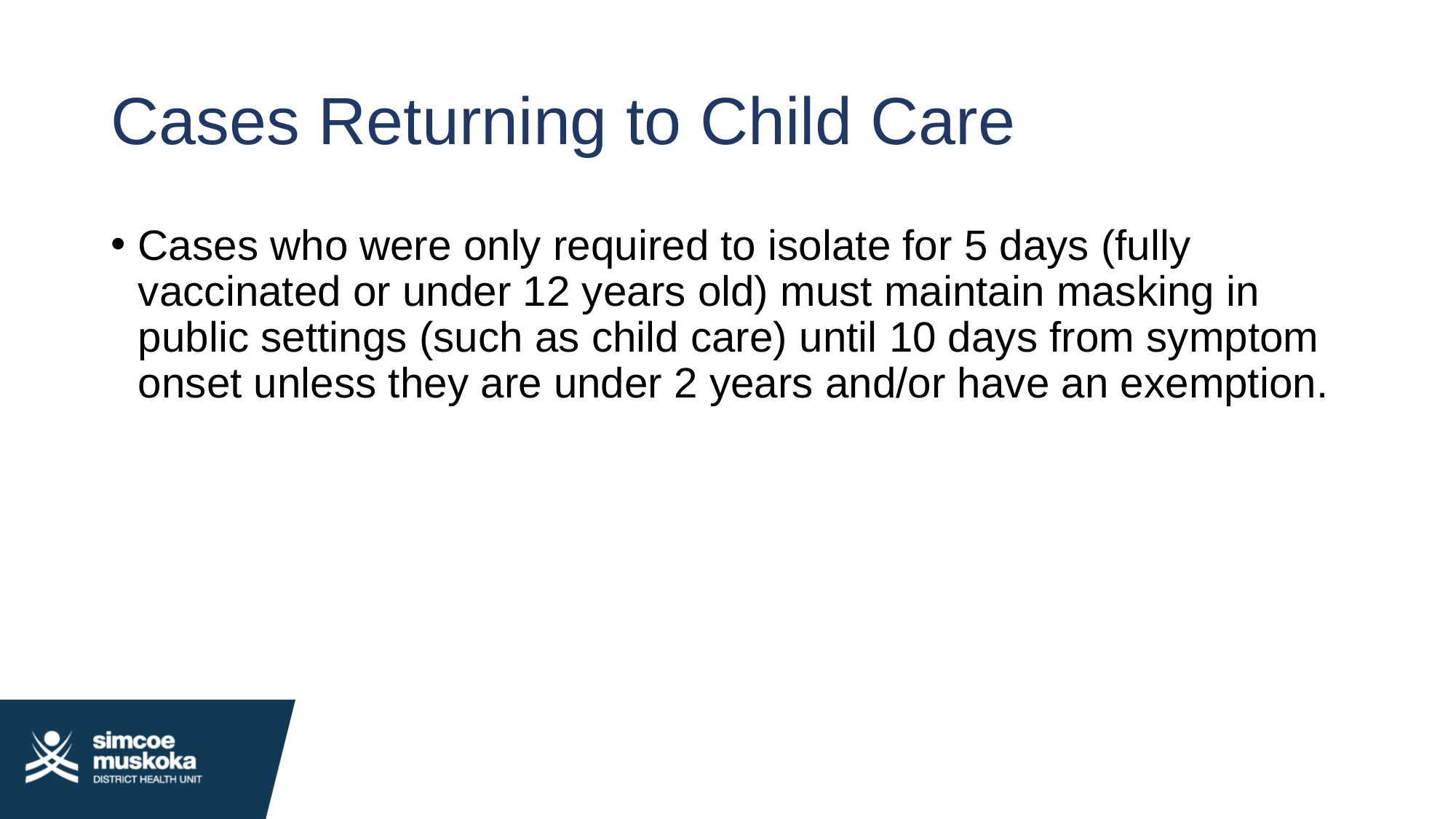

# Cases Returning to Child Care
Cases who were only required to isolate for 5 days (fully vaccinated or under 12 years old) must maintain masking in public settings (such as child care) until 10 days from symptom onset unless they are under 2 years and/or have an exemption.